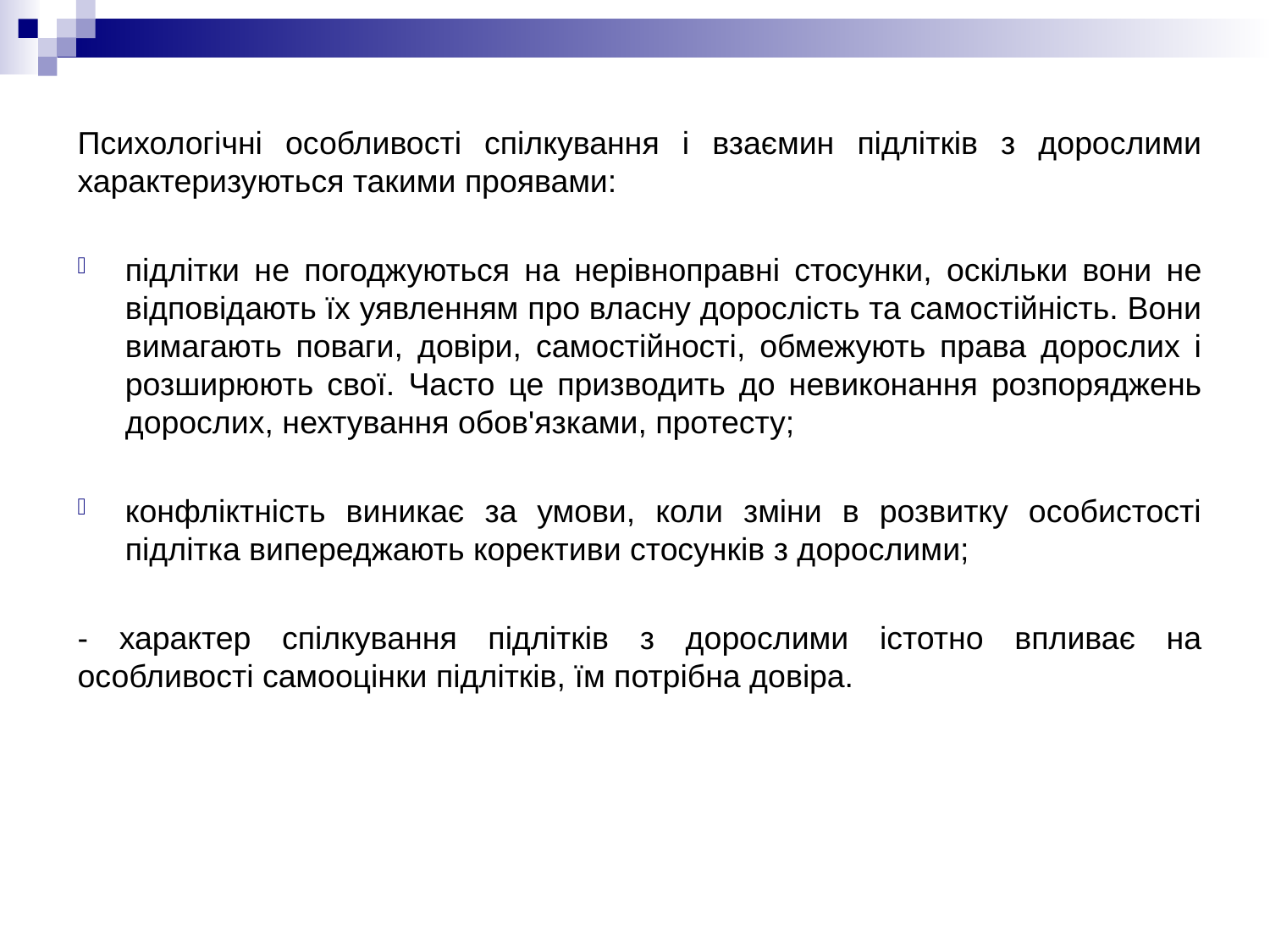

Психологічні особливості спілкування і взаємин підлітків з дорослими характеризуються такими проявами:

підлітки не погоджуються на нерівноправні стосунки, оскільки вони не відповідають їх уявленням про власну дорослість та самостійність. Вони вимагають поваги, довіри, самостійності, обмежують права дорослих і розширюють свої. Часто це призводить до невиконання розпоряджень дорослих, нехтування обов'язками, протесту;

конфліктність виникає за умови, коли зміни в розвитку особистості підлітка випереджають корективи стосунків з дорослими;

- характер спілкування підлітків з дорослими істотно впливає на особливості самооцінки підлітків, їм потрібна довіра.